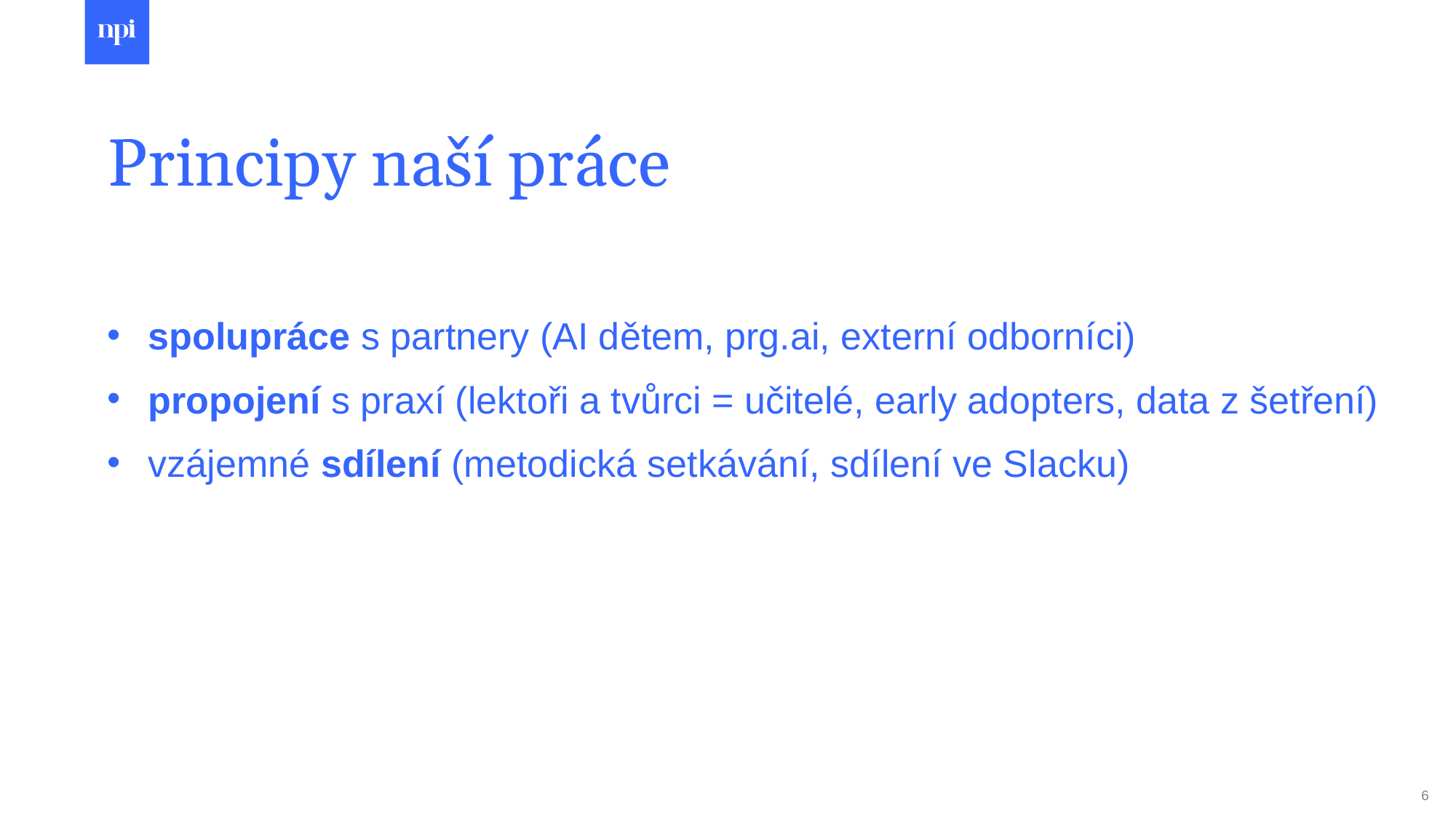

# Principy naší práce
spolupráce s partnery (AI dětem, prg.ai, externí odborníci)
propojení s praxí (lektoři a tvůrci = učitelé, early adopters, data z šetření)
vzájemné sdílení (metodická setkávání, sdílení ve Slacku)

6